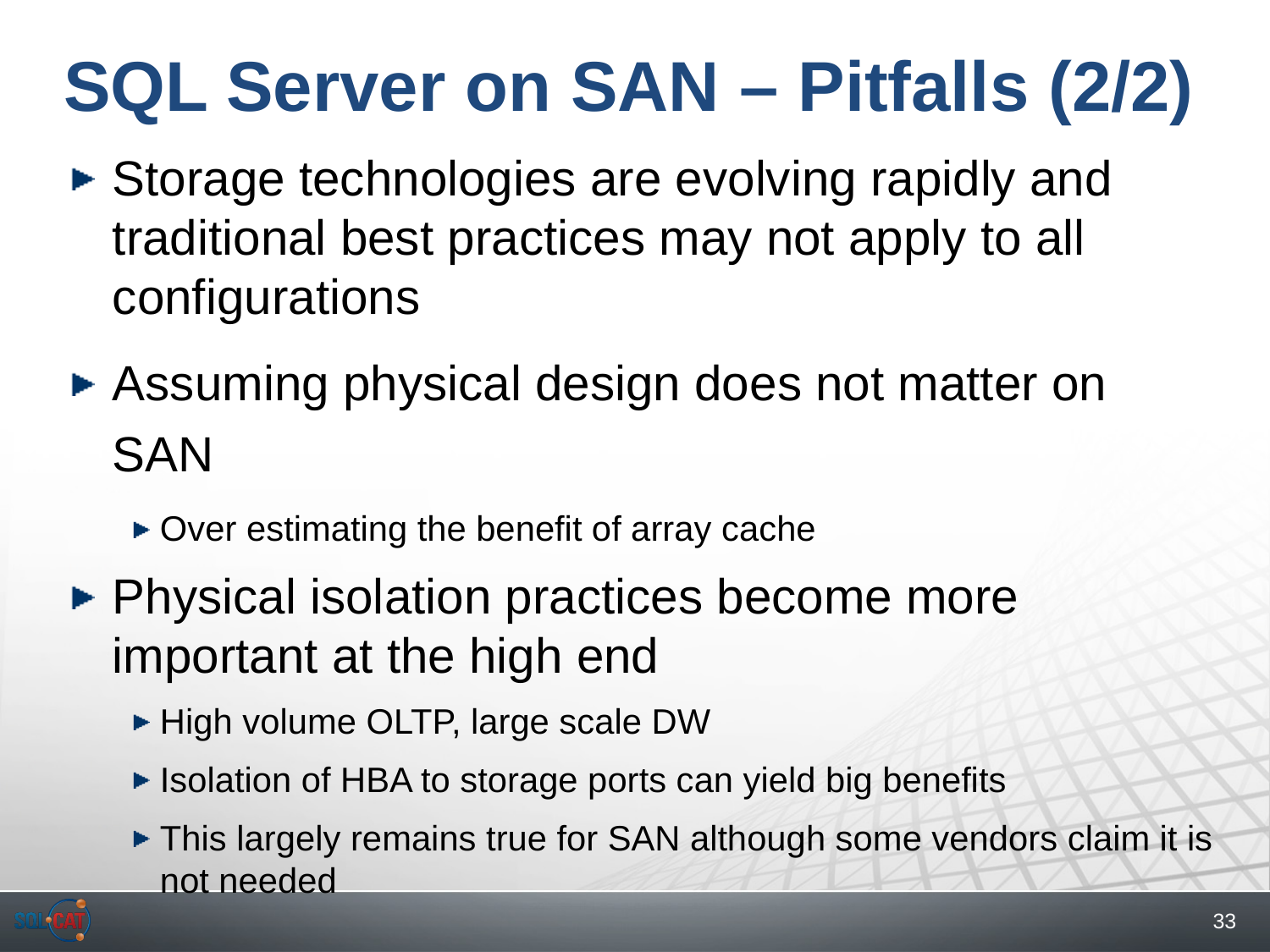

# SQL Server on SAN – Pitfalls (2/2)
Storage technologies are evolving rapidly and traditional best practices may not apply to all configurations
Assuming physical design does not matter on SAN
Over estimating the benefit of array cache
Physical isolation practices become more important at the high end
High volume OLTP, large scale DW
Isolation of HBA to storage ports can yield big benefits
This largely remains true for SAN although some vendors claim it is not needed